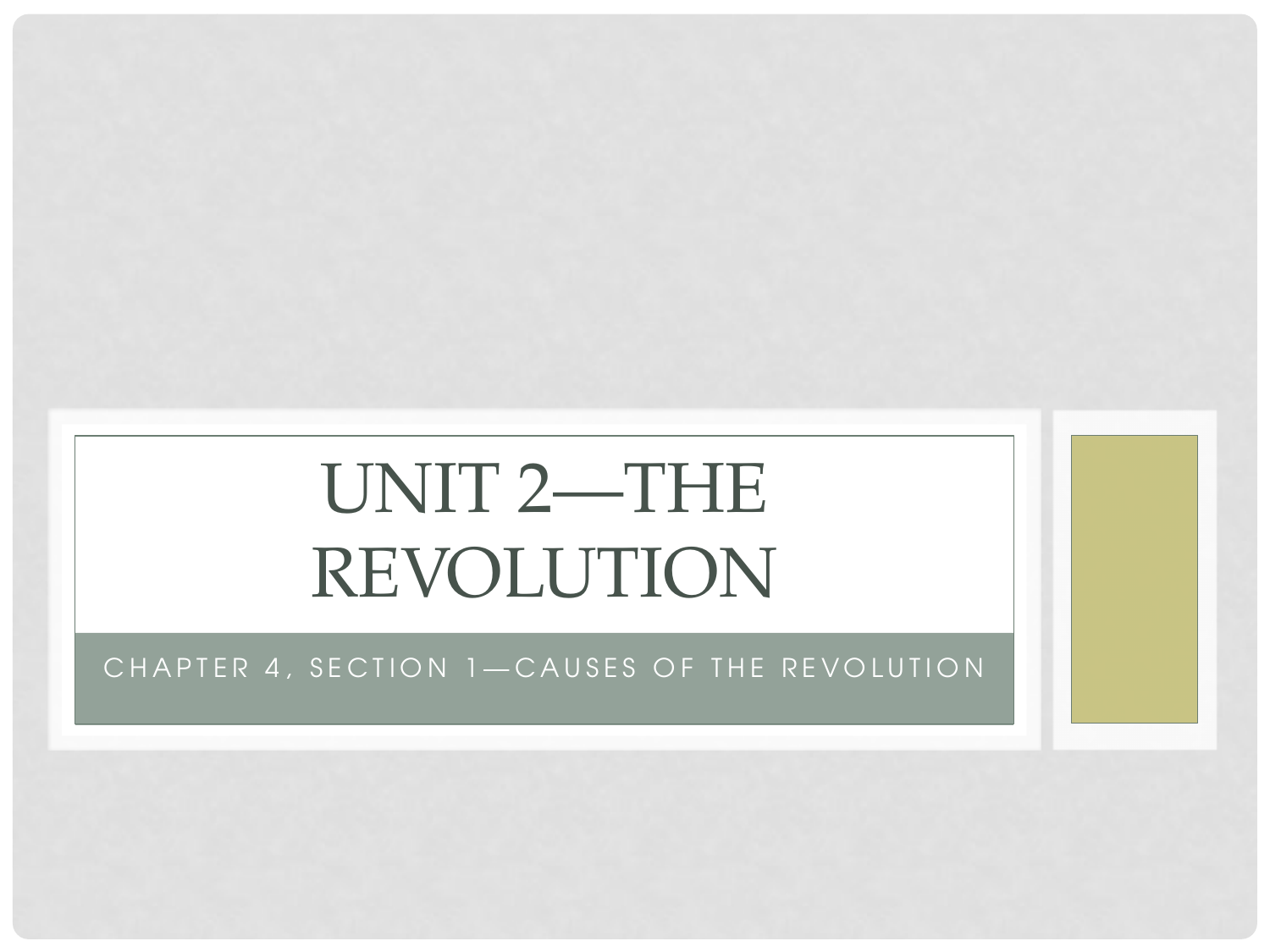

# Unit 2—The Revolution
Chapter 4, Section 1—Causes of the revolution